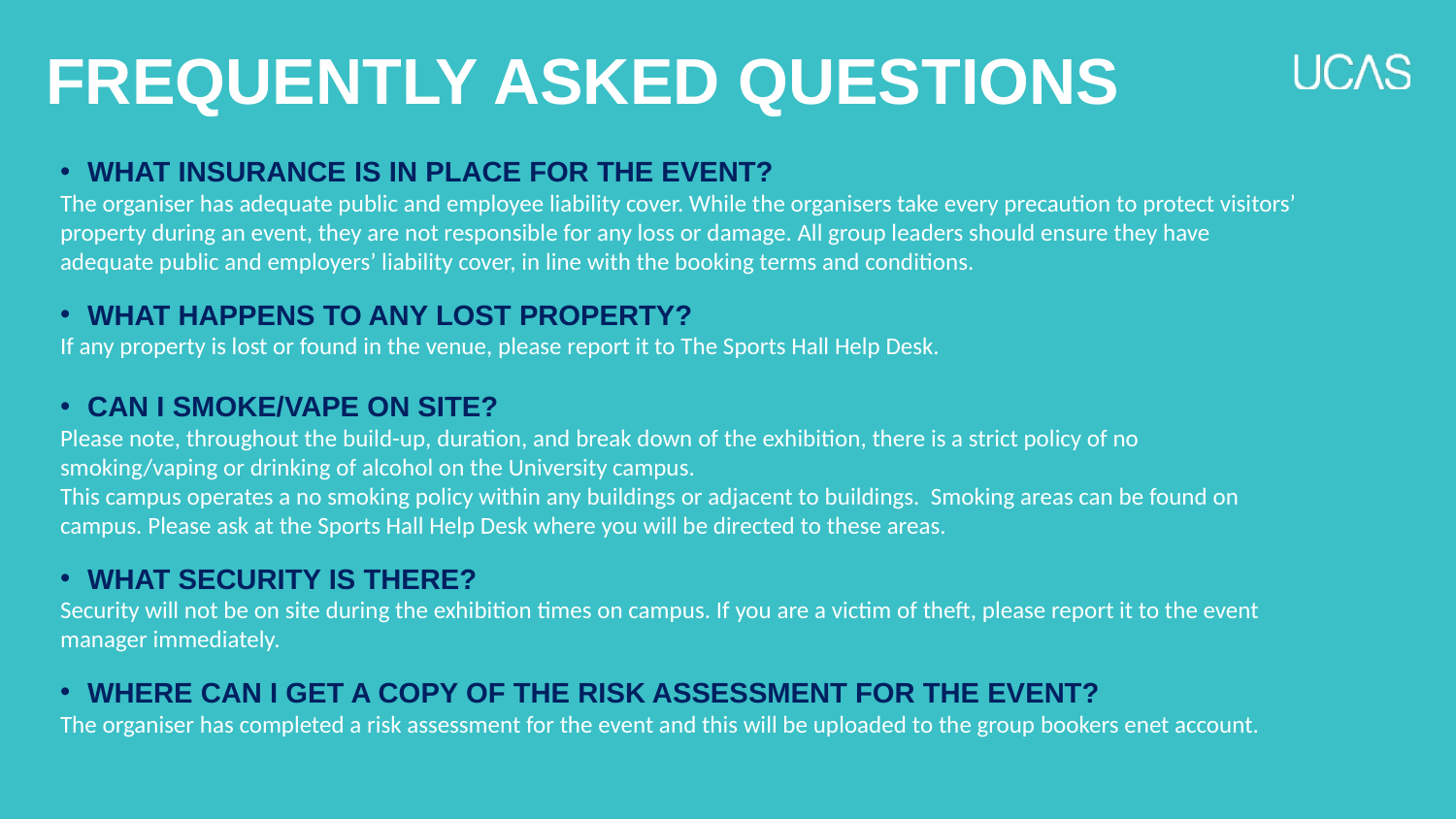

# FREQUENTLY ASKED QUESTIONS

WHAT INSURANCE IS IN PLACE FOR THE EVENT?
The organiser has adequate public and employee liability cover. While the organisers take every precaution to protect visitors’ property during an event, they are not responsible for any loss or damage. All group leaders should ensure they have adequate public and employers’ liability cover, in line with the booking terms and conditions.

WHAT HAPPENS TO ANY LOST PROPERTY?
If any property is lost or found in the venue, please report it to The Sports Hall Help Desk.

CAN I SMOKE/VAPE ON SITE?
Please note, throughout the build-up, duration, and break down of the exhibition, there is a strict policy of no smoking/vaping or drinking of alcohol on the University campus.
This campus operates a no smoking policy within any buildings or adjacent to buildings.  Smoking areas can be found on campus. Please ask at the Sports Hall Help Desk where you will be directed to these areas.

WHAT SECURITY IS THERE?
Security will not be on site during the exhibition times on campus. If you are a victim of theft, please report it to the event manager immediately.

WHERE CAN I GET A COPY OF THE RISK ASSESSMENT FOR THE EVENT?
The organiser has completed a risk assessment for the event and this will be uploaded to the group bookers enet account.